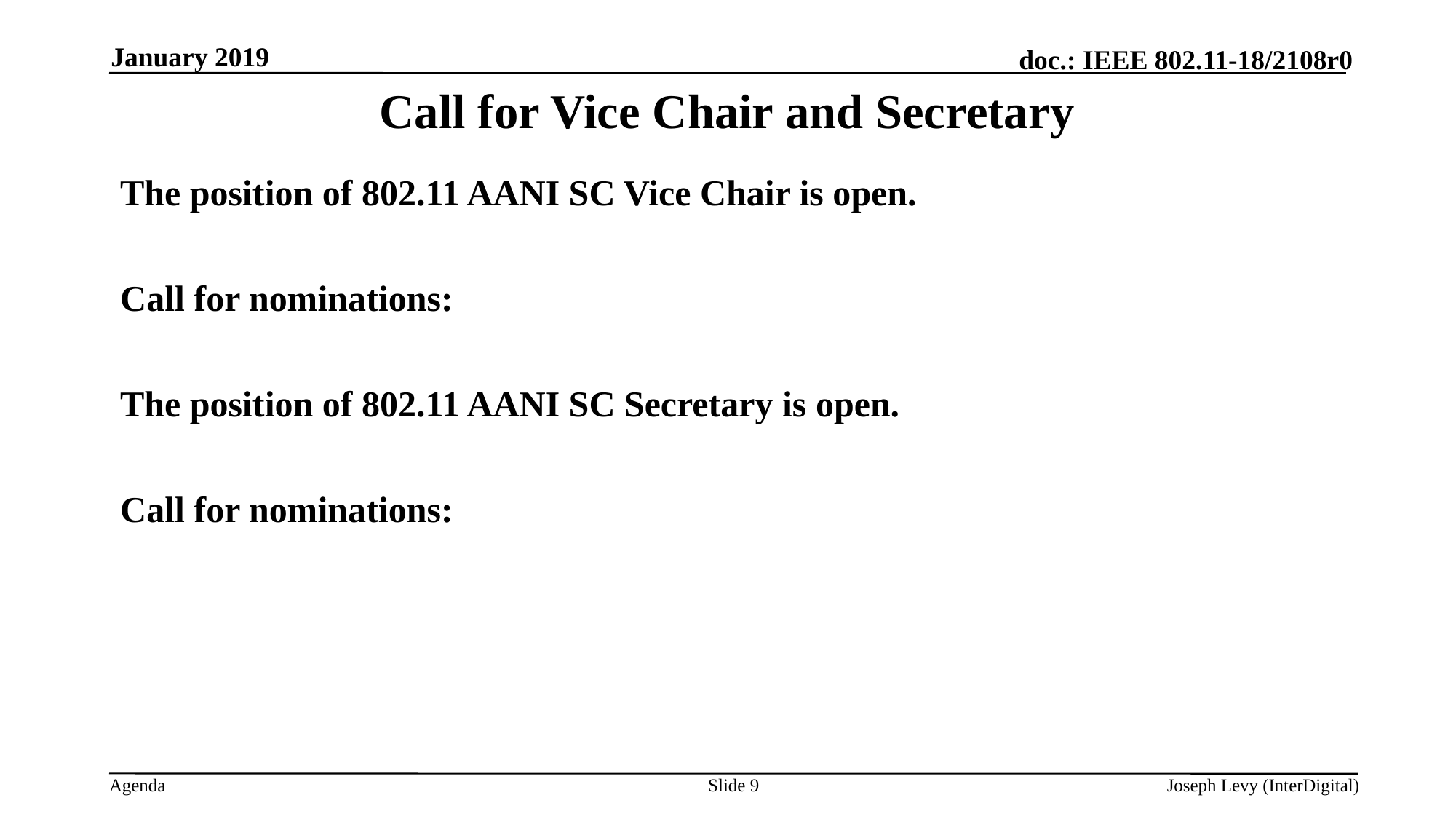

January 2019
# Call for Vice Chair and Secretary
The position of 802.11 AANI SC Vice Chair is open.

Call for nominations:

The position of 802.11 AANI SC Secretary is open.

Call for nominations:

Slide 9
Joseph Levy (InterDigital)